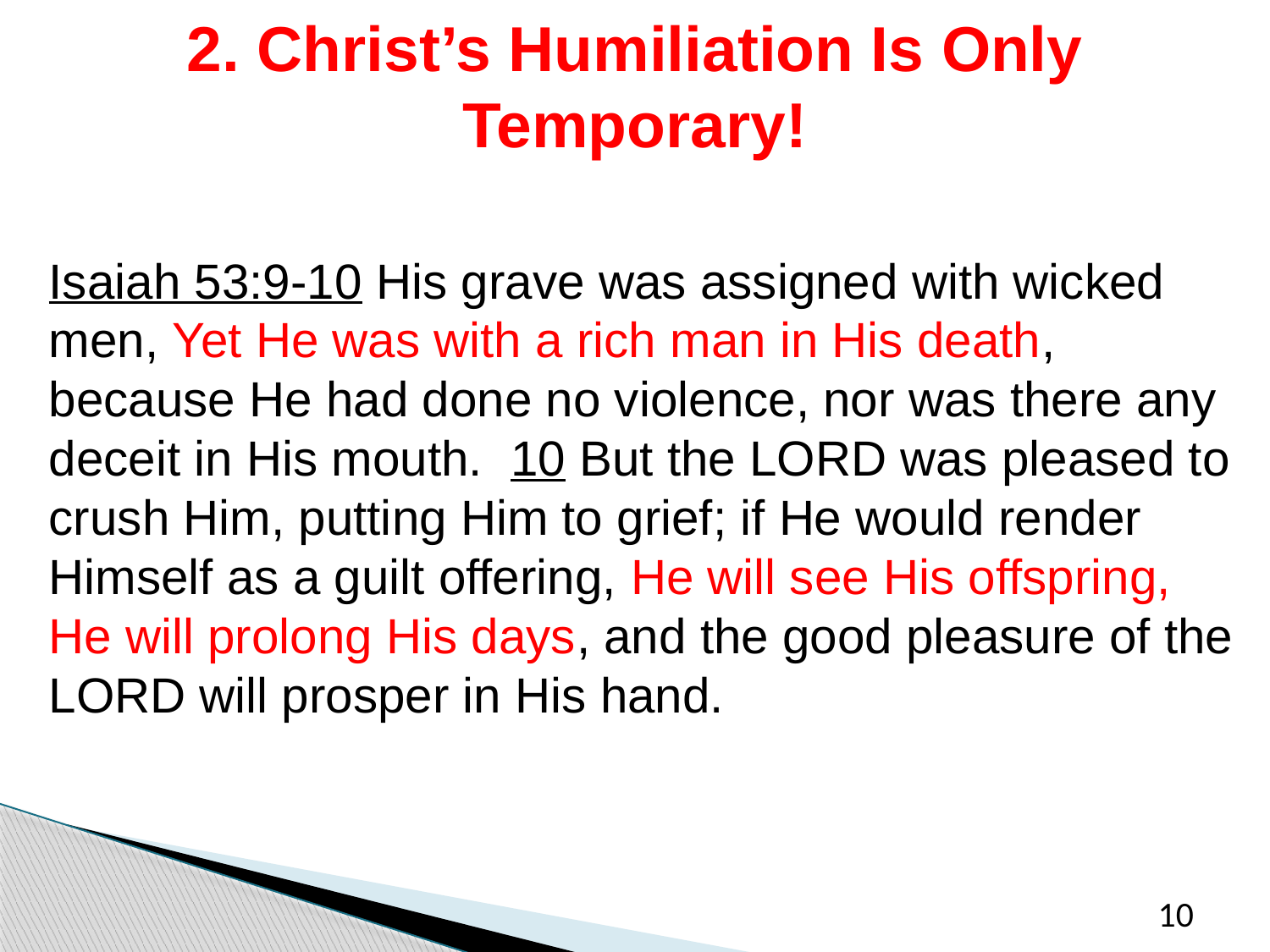

# 2. Christ’s Humiliation Is Only Temporary!
Isaiah 53:9-10 His grave was assigned with wicked men, Yet He was with a rich man in His death, because He had done no violence, nor was there any deceit in His mouth.  10 But the LORD was pleased to crush Him, putting Him to grief; if He would render Himself as a guilt offering, He will see His offspring, He will prolong His days, and the good pleasure of the LORD will prosper in His hand.
10